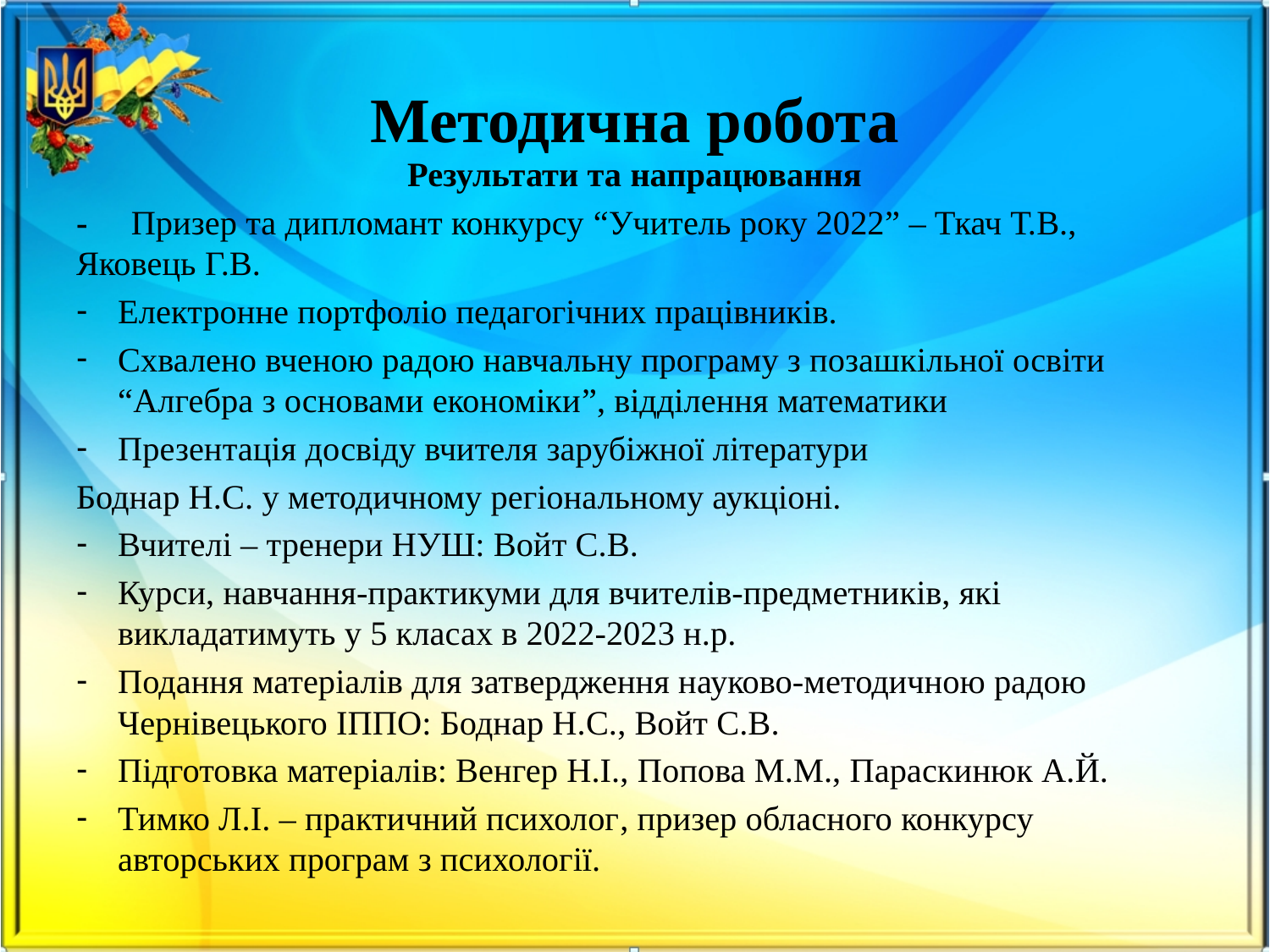

# Методична робота
Результати та напрацювання
-     Призер та дипломант конкурсу “Учитель року 2022” – Ткач Т.В., Яковець Г.В.
Електронне портфоліо педагогічних працівників.
Схвалено вченою радою навчальну програму з позашкільної освіти “Алгебра з основами економіки”, відділення математики
Презентація досвіду вчителя зарубіжної літератури
Боднар Н.С. у методичному регіональному аукціоні.
Вчителі – тренери НУШ: Войт С.В.
Курси, навчання-практикуми для вчителів-предметників, які викладатимуть у 5 класах в 2022-2023 н.р.
Подання матеріалів для затвердження науково-методичною радою  Чернівецького ІППО: Боднар Н.С., Войт С.В.
Підготовка матеріалів: Венгер Н.І., Попова М.М., Параскинюк А.Й.
Тимко Л.І. – практичний психолог, призер обласного конкурсу авторських програм з психології.